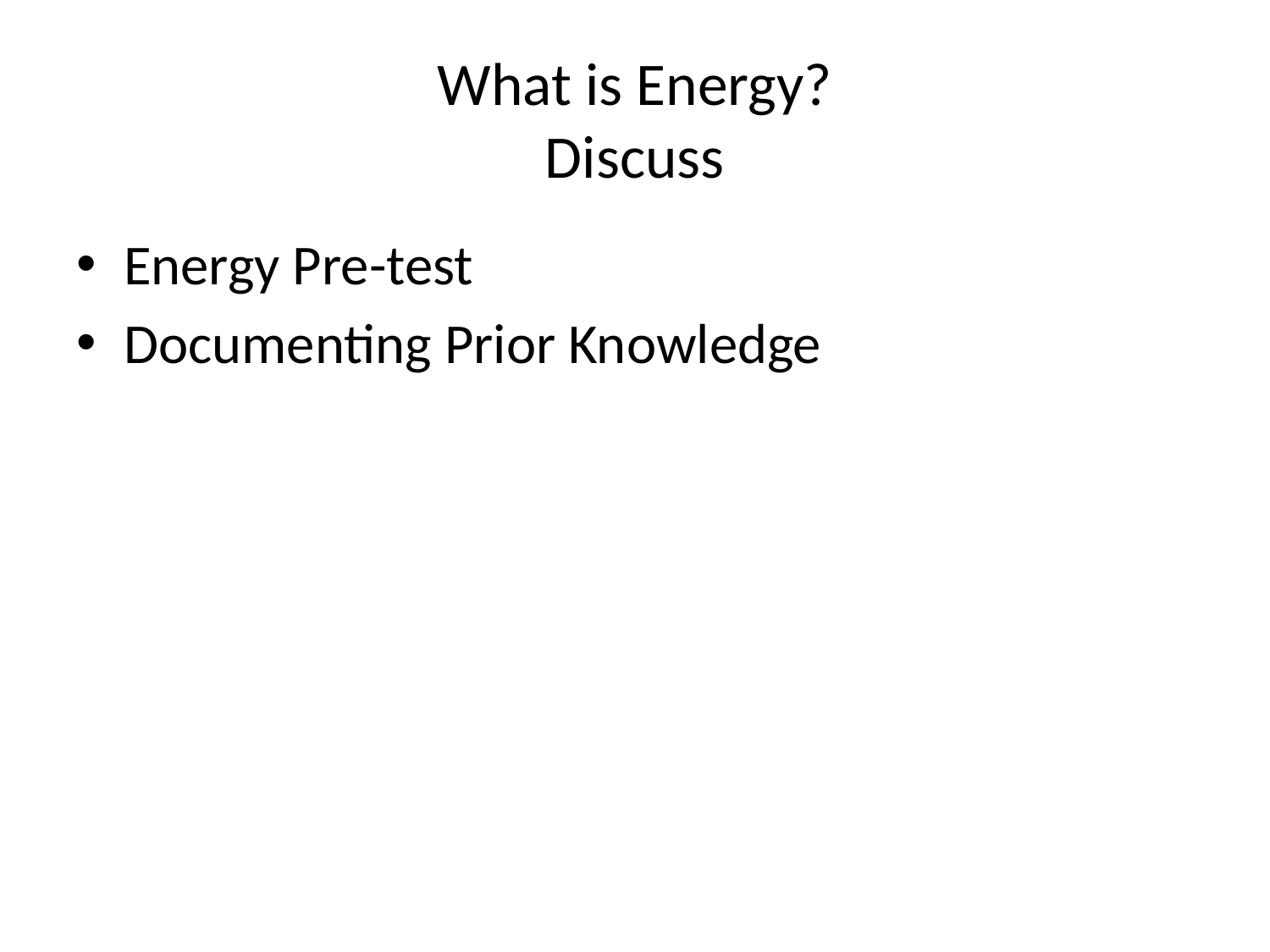

# What is Energy? Discuss
Energy Pre-test
Documenting Prior Knowledge